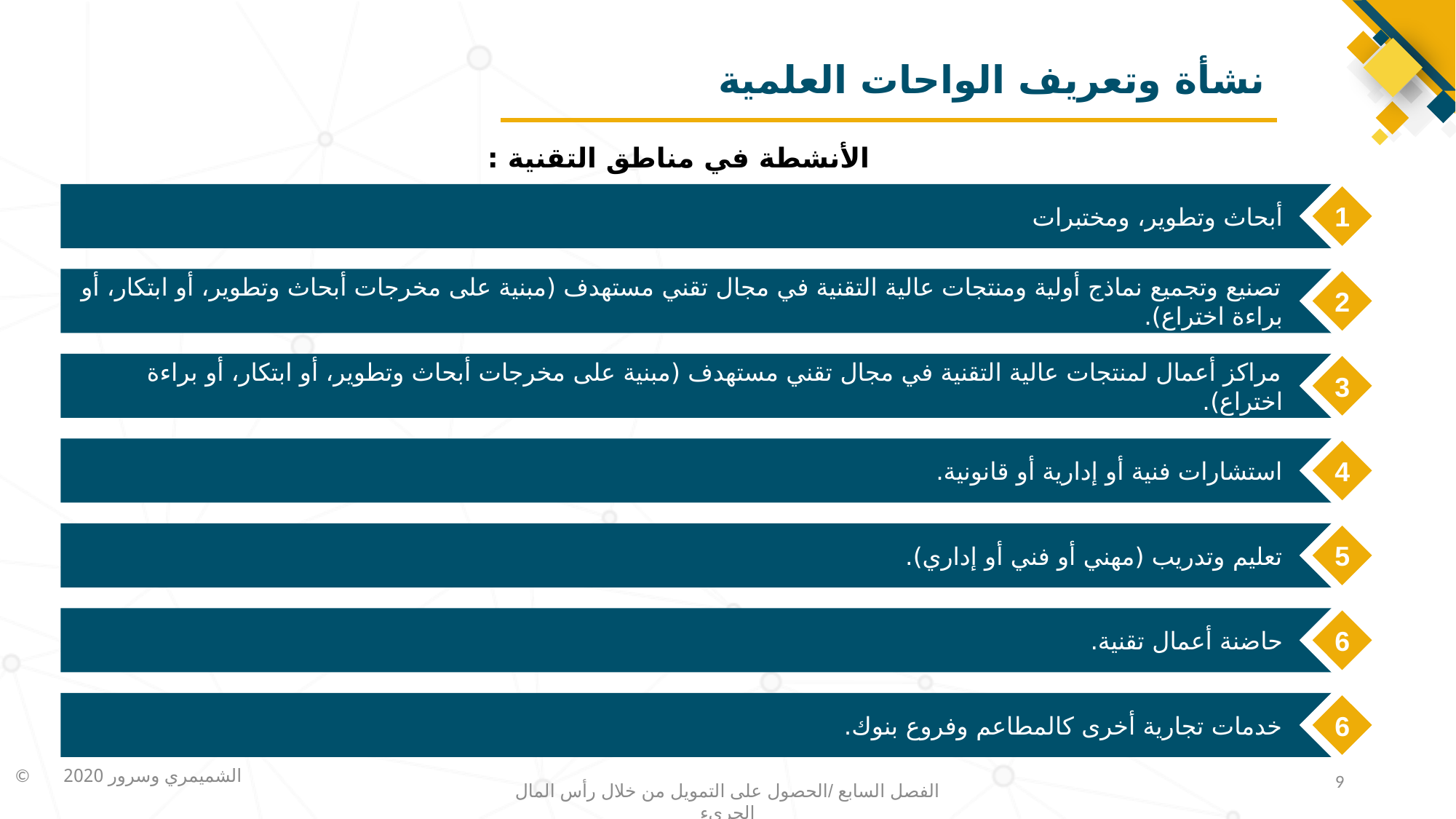

# نشأة وتعريف الواحات العلمية
الأنشطة في مناطق التقنية :
1
أبحاث وتطوير، ومختبرات
2
تصنيع وتجميع نماذج أولية ومنتجات عالية التقنية في مجال تقني مستهدف (مبنية على مخرجات أبحاث وتطوير، أو ابتكار، أو براءة اختراع).
3
مراكز أعمال لمنتجات عالية التقنية في مجال تقني مستهدف (مبنية على مخرجات أبحاث وتطوير، أو ابتكار، أو براءة اختراع).
4
استشارات فنية أو إدارية أو قانونية.
5
تعليم وتدريب (مهني أو فني أو إداري).
6
حاضنة أعمال تقنية.
6
خدمات تجارية أخرى كالمطاعم وفروع بنوك.
9
الفصل السابع /الحصول على التمويل من خلال رأس المال الجريء